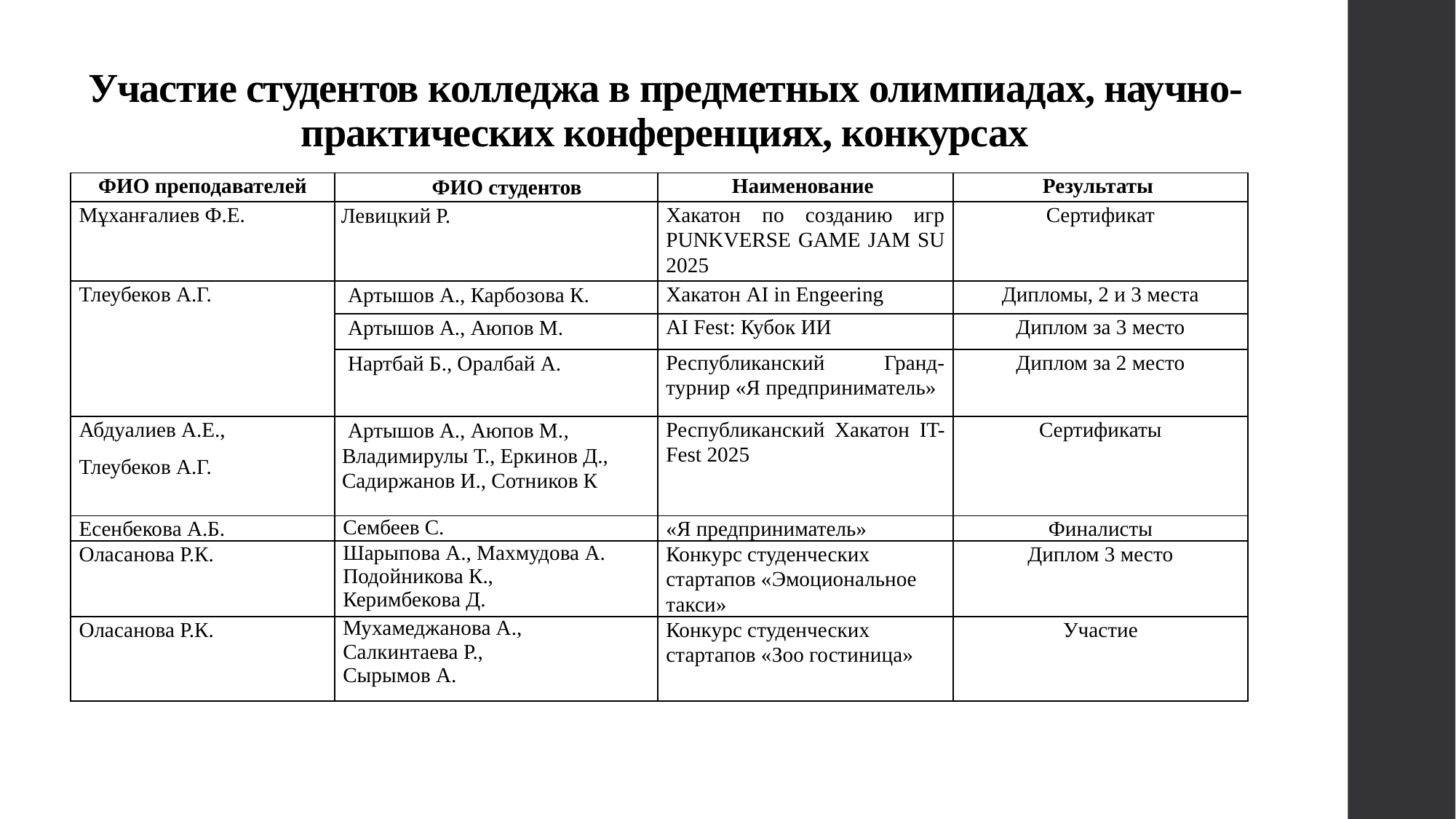

# Участие студентов колледжа в предметных олимпиадах, научно-практических конференциях, конкурсах
| ФИО преподавателей | ФИО студентов | Наименование | Результаты |
| --- | --- | --- | --- |
| Мұханғалиев Ф.Е. | Левицкий Р. | Хакатон по созданию игр PUNKVERSE GAME JAM SU 2025 | Сертификат |
| Тлеубеков А.Г. | Артышов А., Карбозова К. | Хакатон AI in Engeering | Дипломы, 2 и 3 места |
|  | Артышов А., Аюпов М. | AI Fest: Кубок ИИ | Диплом за 3 место |
|  | Нартбай Б., Оралбай А. | Республиканский Гранд-турнир «Я предприниматель» | Диплом за 2 место |
| Абдуалиев А.Е., Тлеубеков А.Г. | Артышов А., Аюпов М., Владимирулы Т., Еркинов Д., Садиржанов И., Сотников К | Республиканский Хакатон IT-Fest 2025 | Сертификаты |
| Есенбекова А.Б. | Сембеев С. | «Я предприниматель» | Финалисты |
| Оласанова Р.К. | Шарыпова А., Махмудова А. Подойникова К., Керимбекова Д. | Конкурс студенческих стартапов «Эмоциональное такси» | Диплом 3 место |
| Оласанова Р.К. | Мухамеджанова А., Салкинтаева Р., Сырымов А. | Конкурс студенческих стартапов «Зоо гостиница» | Участие |